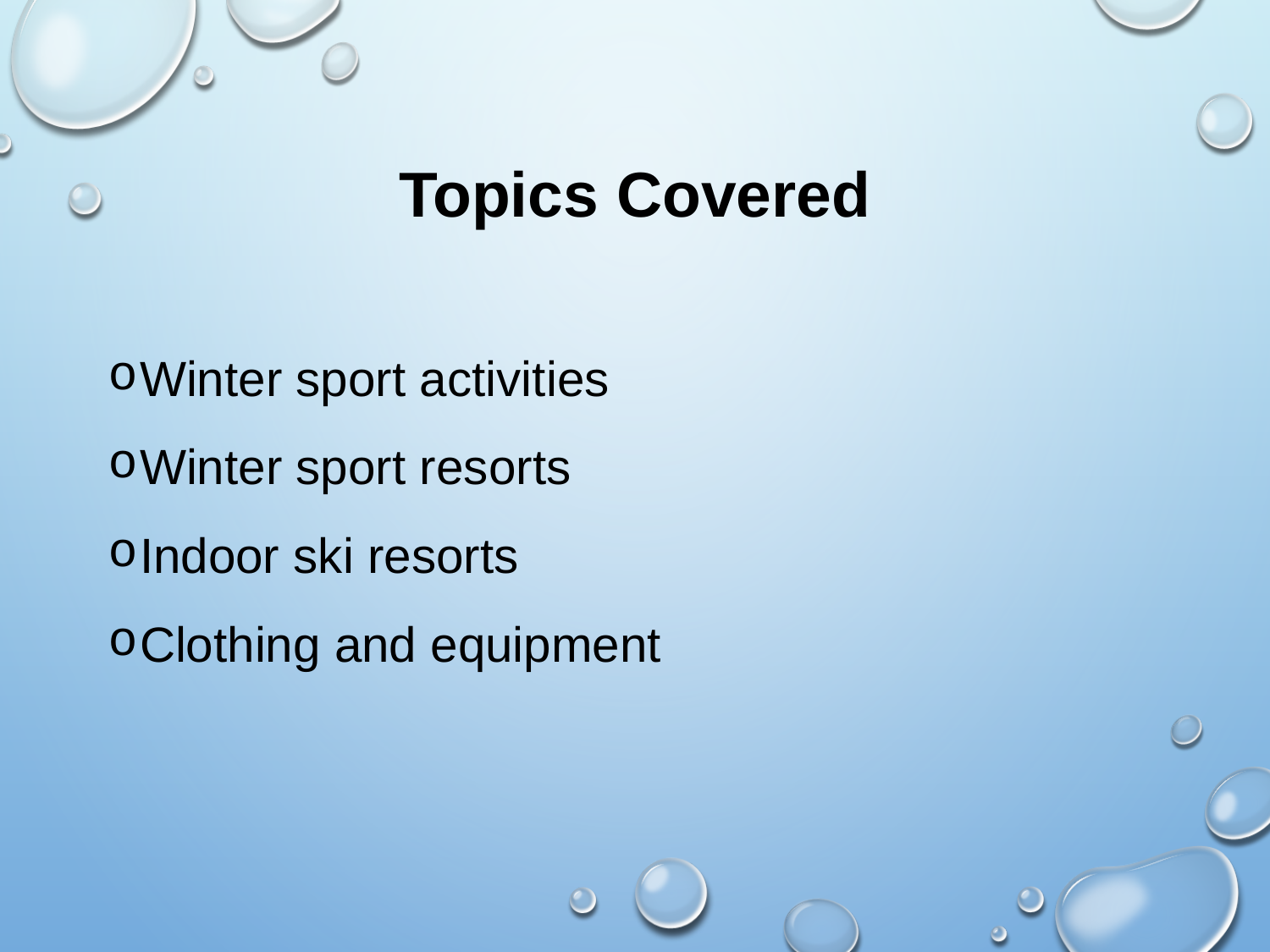

# Topics Covered
Winter sport activities
Winter sport resorts
Indoor ski resorts
Clothing and equipment